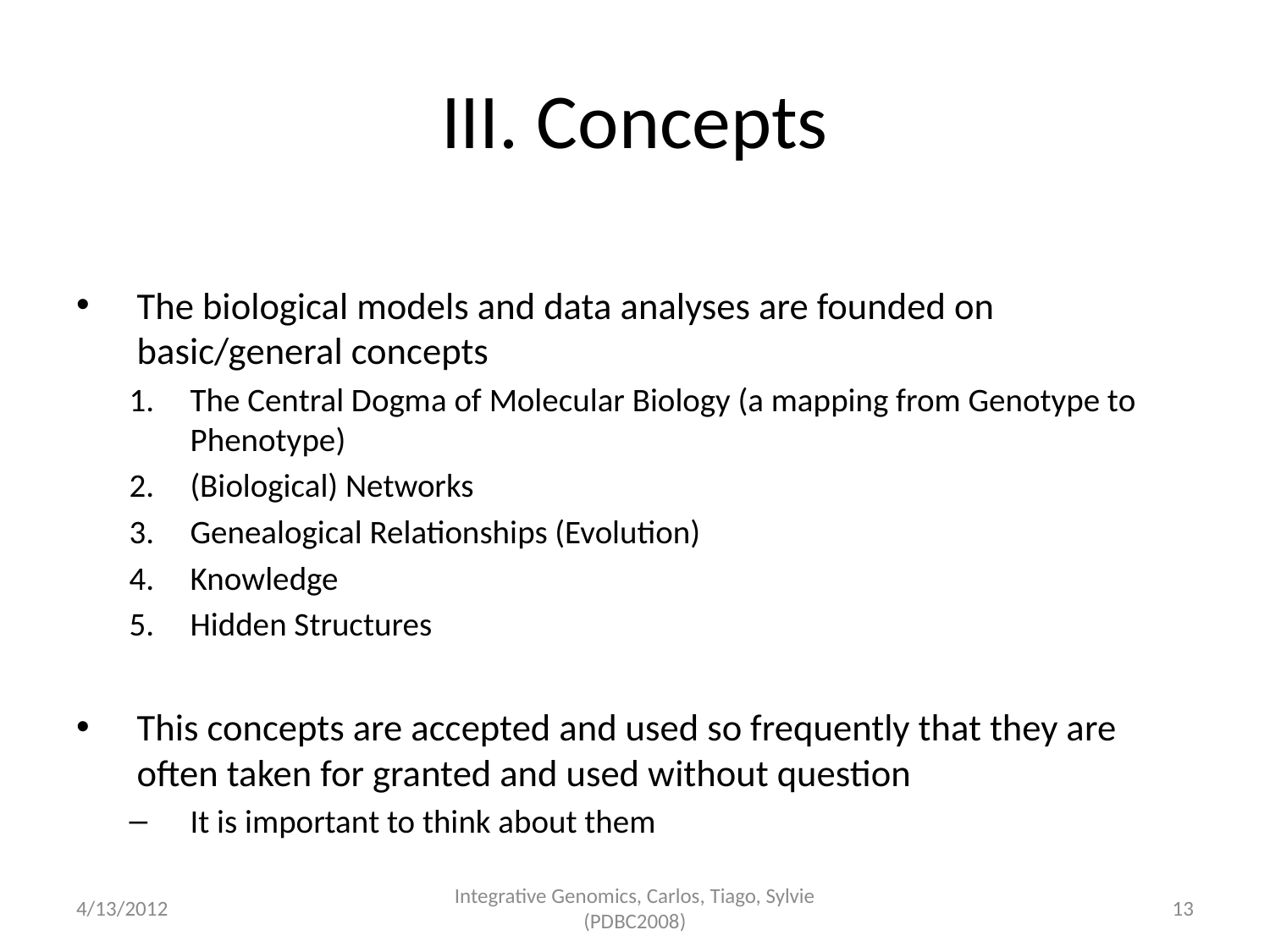

# III. Concepts

The biological models and data analyses are founded on basic/general concepts
The Central Dogma of Molecular Biology (a mapping from Genotype to Phenotype)
(Biological) Networks
Genealogical Relationships (Evolution)
Knowledge
Hidden Structures

This concepts are accepted and used so frequently that they are often taken for granted and used without question
It is important to think about them
4/13/2012
Integrative Genomics, Carlos, Tiago, Sylvie (PDBC2008)
13